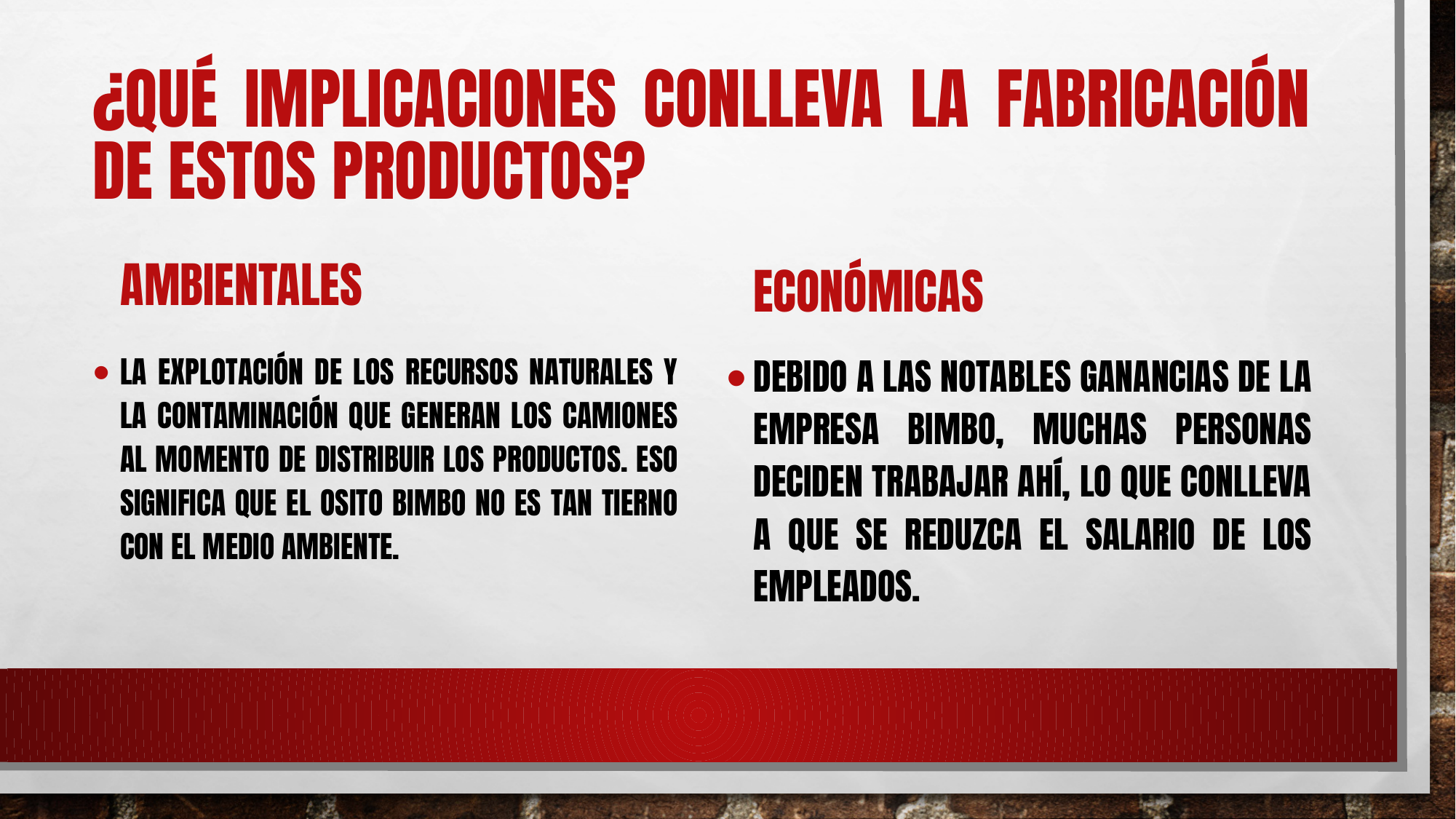

# ¿Qué implicaciones conlleva la fabricación de estos productos?
ambientales
económicas
la explotación de los recursos naturales y la contaminación que generan los camiones al momento de distribuir los productos. Eso significa que el osito bimbo no es tan tierno con el medio ambiente.
Debido a las notables ganancias de la empresa bimbo, muchas personas deciden trabajar ahí, lo que conlleva a que se reduzca el salario de los empleados.